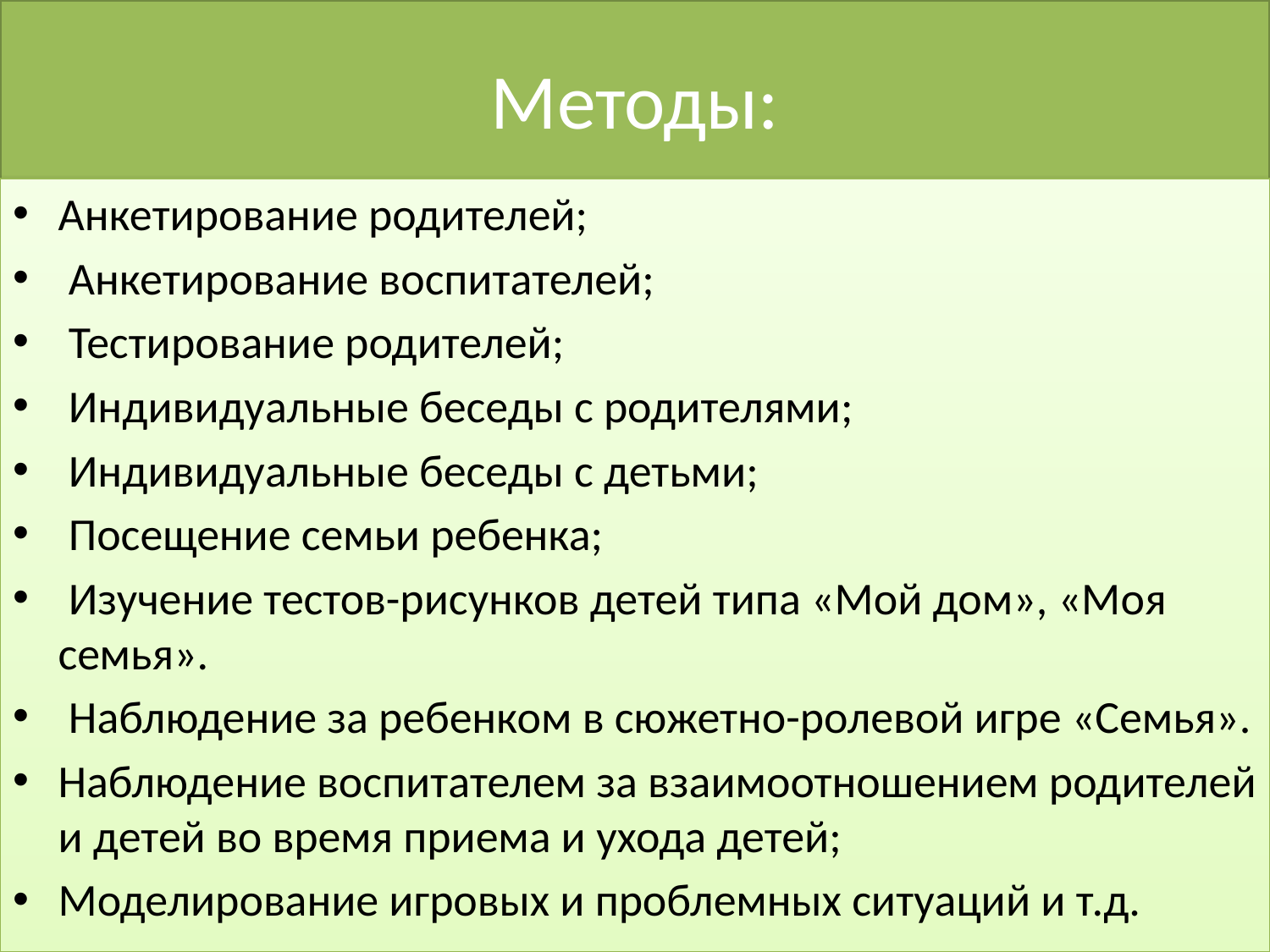

# Методы:
Анкетирование родителей;
 Анкетирование воспитателей;
 Тестирование родителей;
 Индивидуальные беседы с родителями;
 Индивидуальные беседы с детьми;
 Посещение семьи ребенка;
 Изучение тестов-рисунков детей типа «Мой дом», «Моя семья».
 Наблюдение за ребенком в сюжетно-ролевой игре «Семья».
Наблюдение воспитателем за взаимоотношением родителей и детей во время приема и ухода детей;
Моделирование игровых и проблемных ситуаций и т.д.